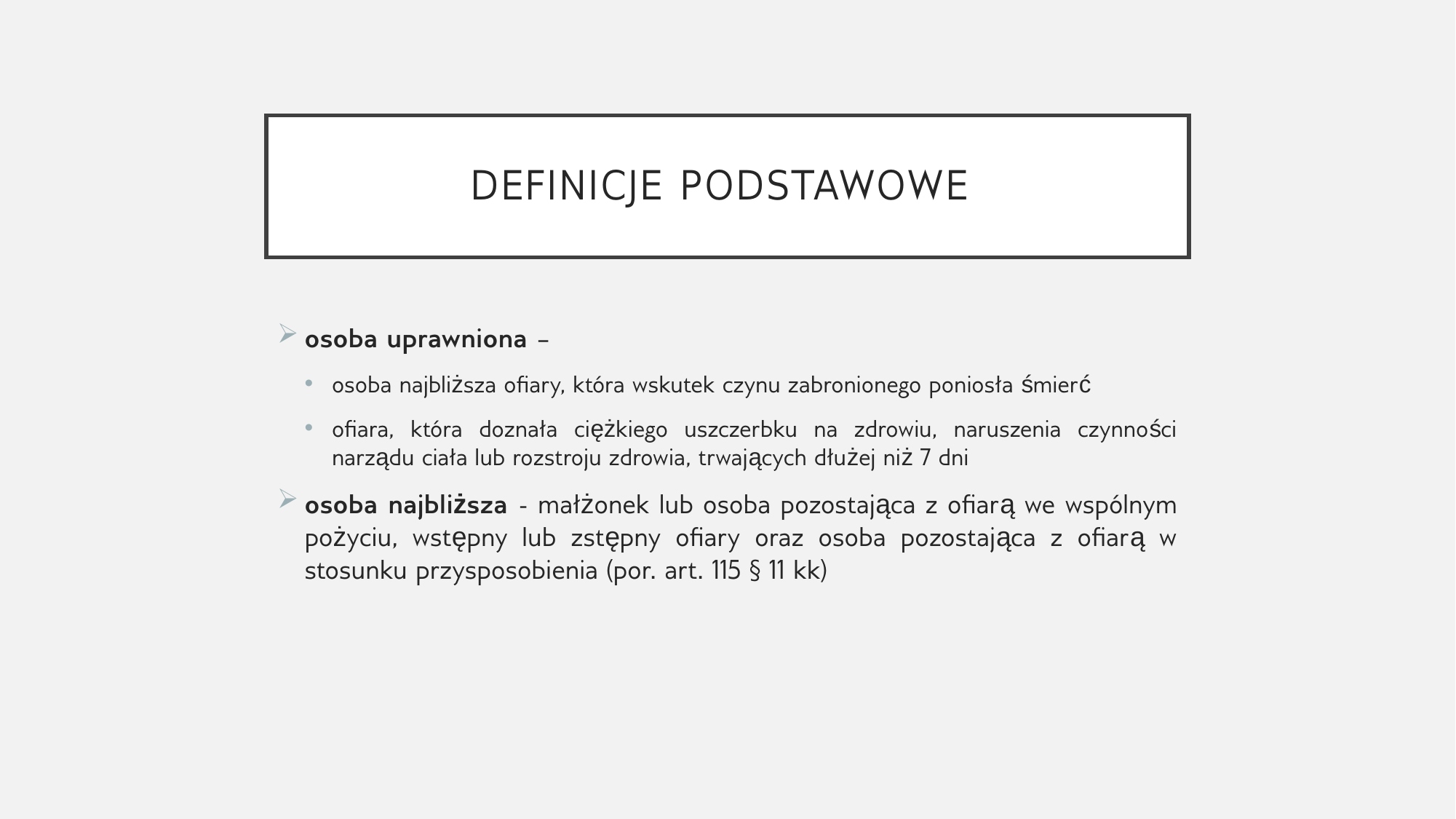

# definicje podstawowe
osoba uprawniona –
osoba najbliższa ofiary, która wskutek czynu zabronionego poniosła śmierć
ofiara, która doznała ciężkiego uszczerbku na zdrowiu, naruszenia czynności narządu ciała lub rozstroju zdrowia, trwających dłużej niż 7 dni
osoba najbliższa - małżonek lub osoba pozostająca z ofiarą we wspólnym pożyciu, wstępny lub zstępny ofiary oraz osoba pozostająca z ofiarą w stosunku przysposobienia (por. art. 115 § 11 kk)